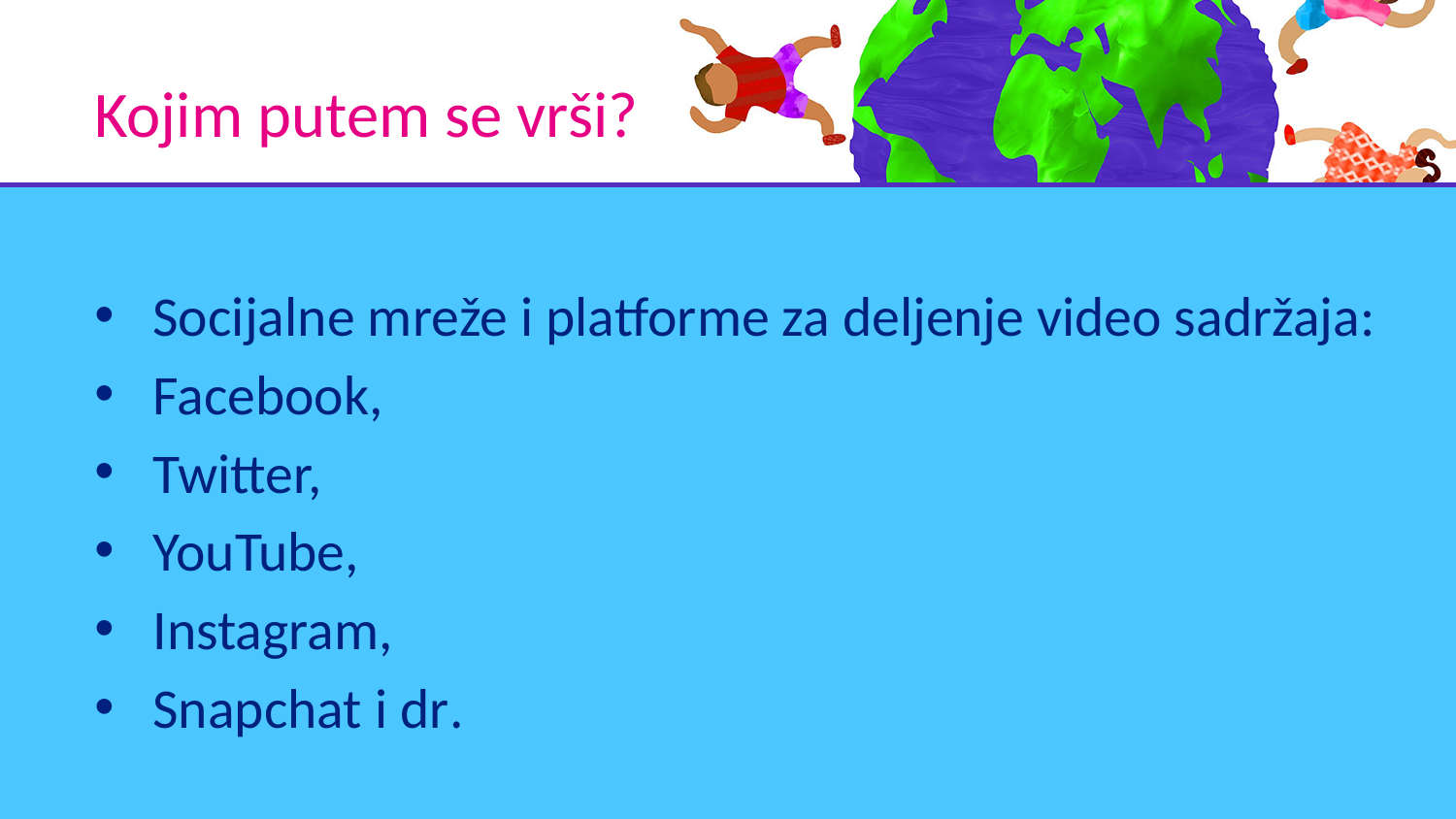

# Kojim putem se vrši?

Socijalne mreže i platforme za deljenje video sadržaja:
Facebook,
Twitter,
YouTube,
Instagram,
Snapchat i dr.